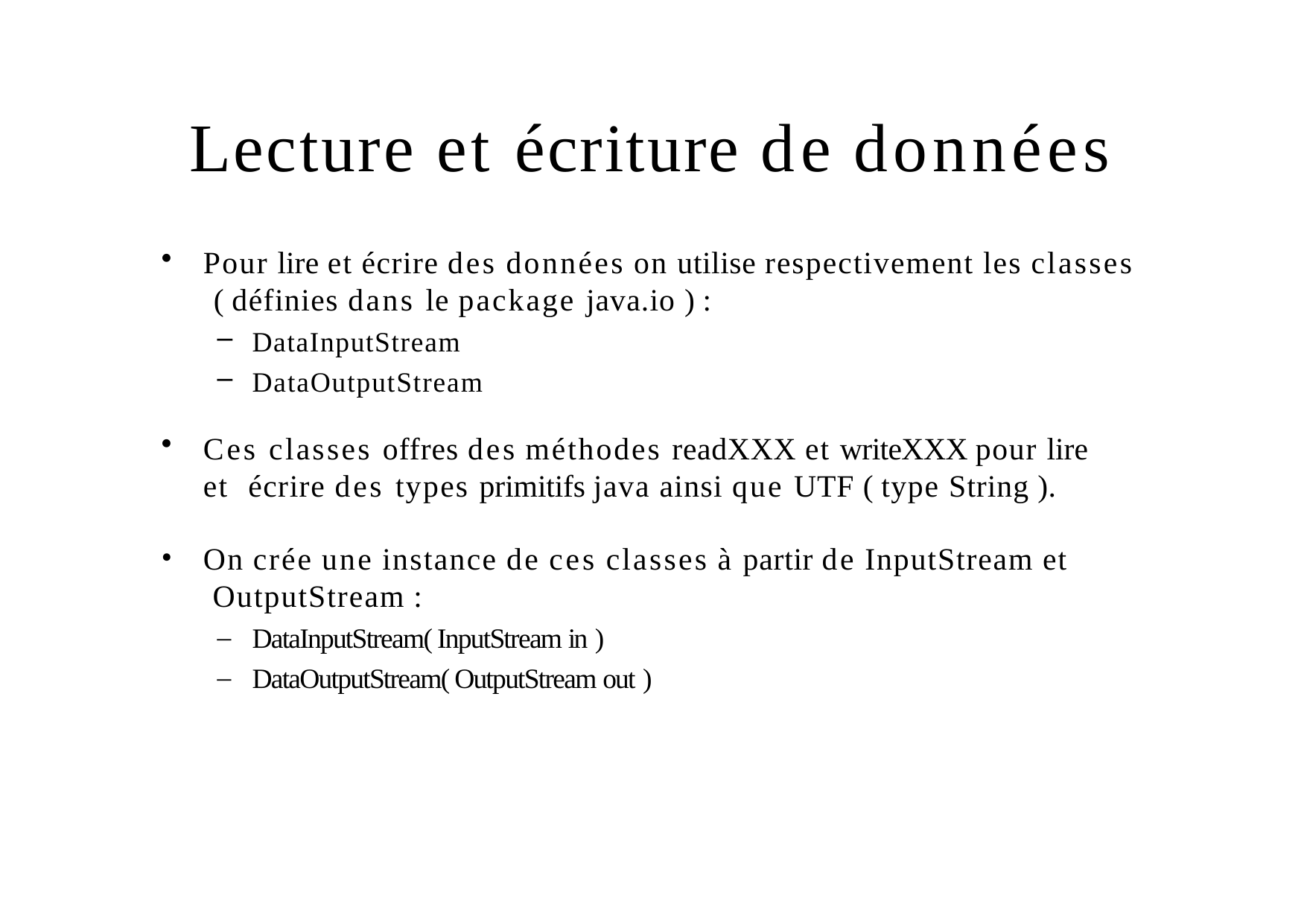

# Lecture et écriture de données
Pour lire et écrire des données on utilise respectivement les classes  ( définies dans le package java.io ) :
DataInputStream
DataOutputStream

Ces classes offres des méthodes readXXX et writeXXX pour lire et  écrire des types primitifs java ainsi que UTF ( type String ).

On crée une instance de ces classes à partir de InputStream et  OutputStream :
DataInputStream( InputStream in )
DataOutputStream( OutputStream out )